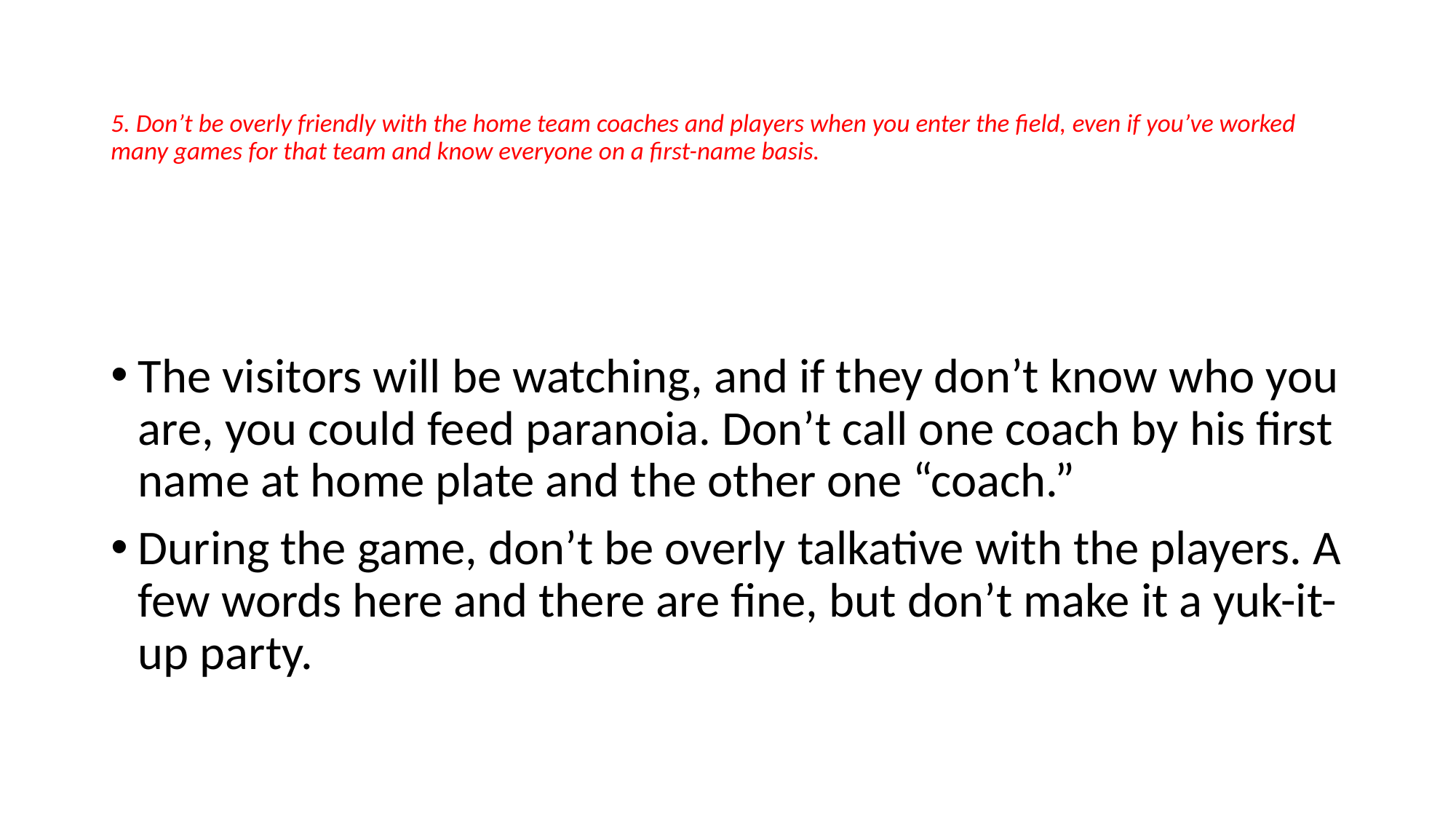

# 5. Don’t be overly friendly with the home team coaches and players when you enter the field, even if you’ve worked many games for that team and know everyone on a first-name basis.

The visitors will be watching, and if they don’t know who you are, you could feed paranoia. Don’t call one coach by his first name at home plate and the other one “coach.”
During the game, don’t be overly talkative with the players. A few words here and there are fine, but don’t make it a yuk-it-up party.